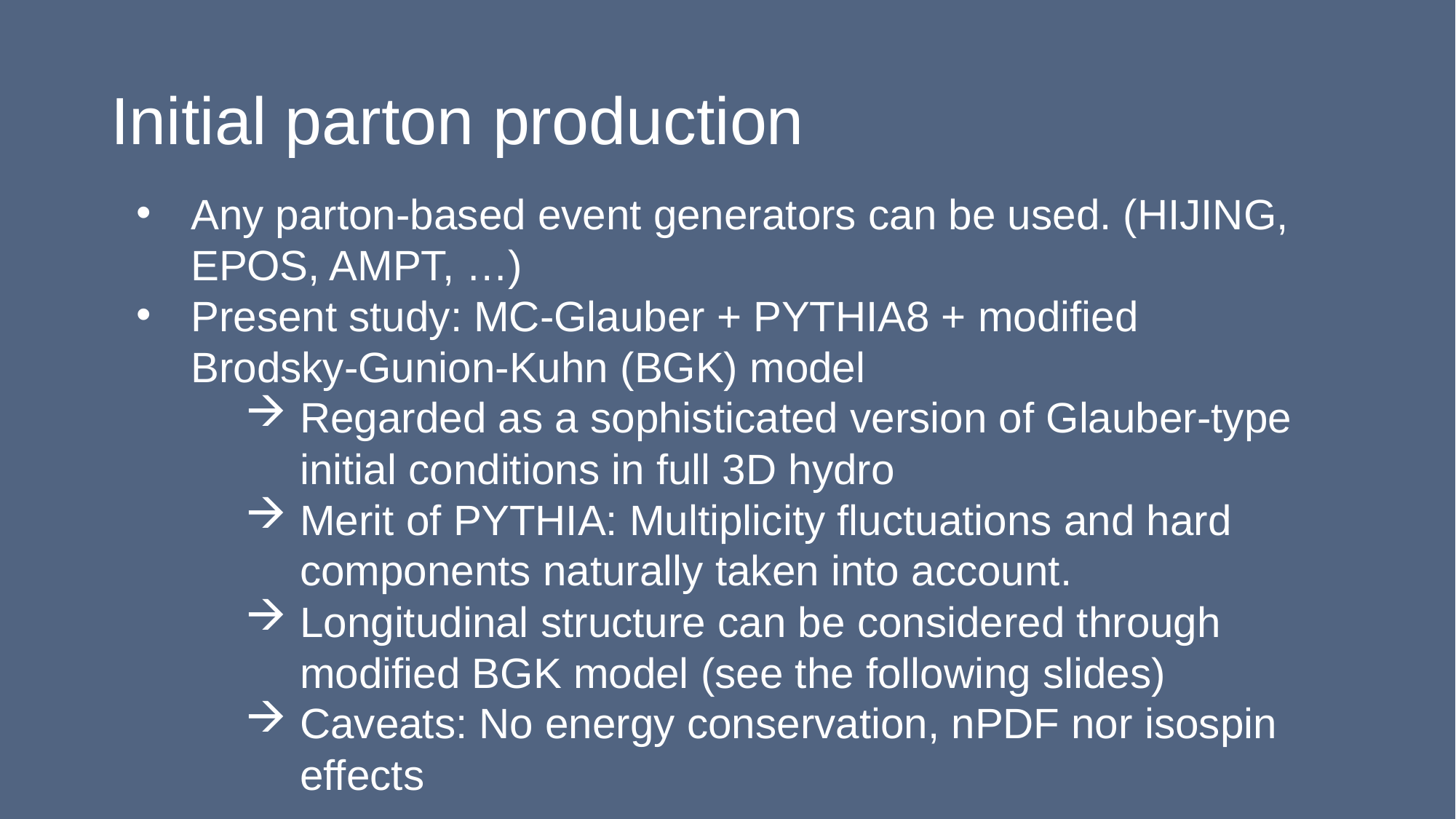

# Initial parton production
Any parton-based event generators can be used. (HIJING, EPOS, AMPT, …)
Present study: MC-Glauber + PYTHIA8 + modified Brodsky-Gunion-Kuhn (BGK) model
Regarded as a sophisticated version of Glauber-type initial conditions in full 3D hydro
Merit of PYTHIA: Multiplicity fluctuations and hard components naturally taken into account.
Longitudinal structure can be considered through modified BGK model (see the following slides)
Caveats: No energy conservation, nPDF nor isospin effects